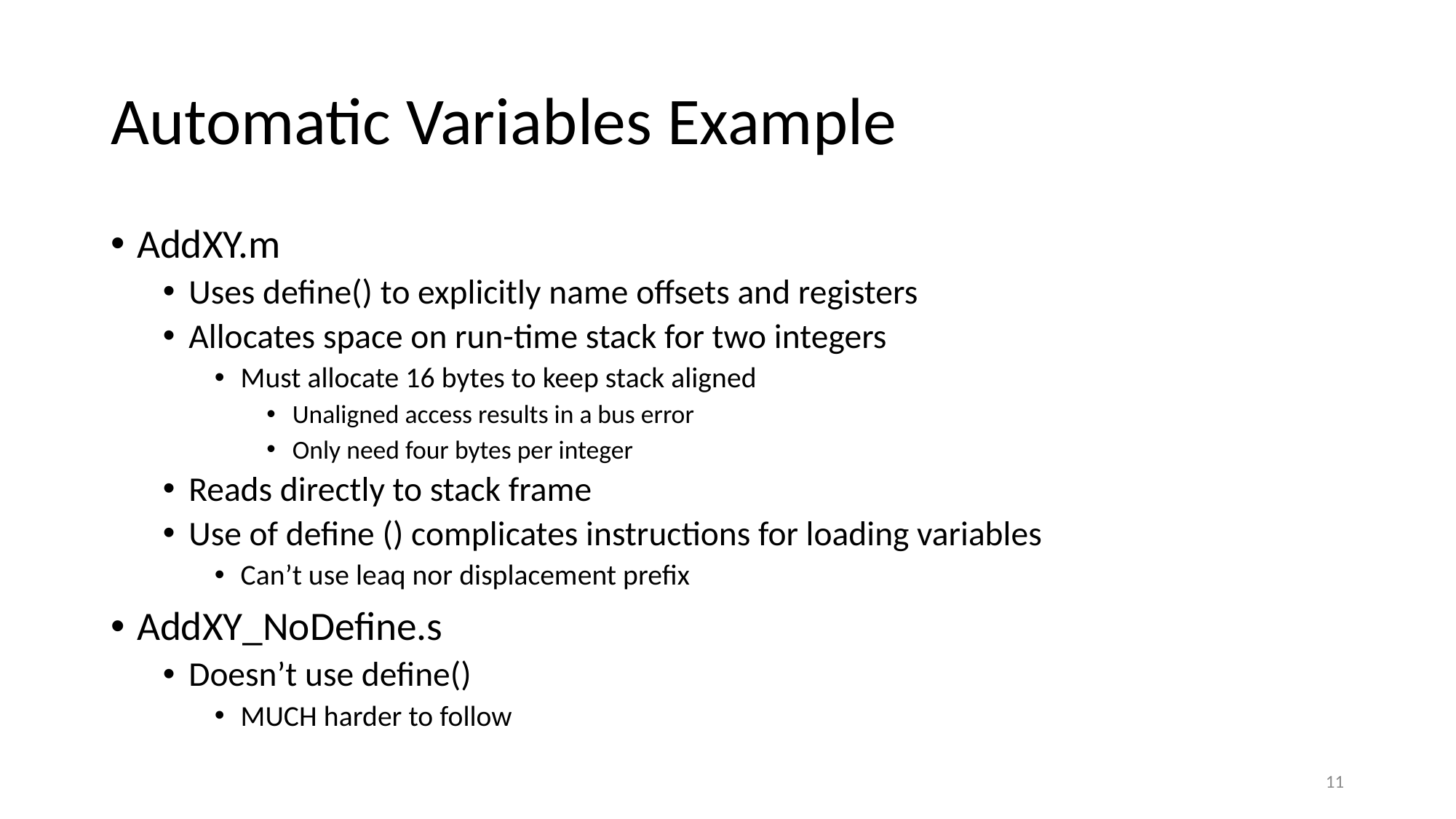

# Automatic Variables Example
AddXY.m
Uses define() to explicitly name offsets and registers
Allocates space on run-time stack for two integers
Must allocate 16 bytes to keep stack aligned
Unaligned access results in a bus error
Only need four bytes per integer
Reads directly to stack frame
Use of define () complicates instructions for loading variables
Can’t use leaq nor displacement prefix
AddXY_NoDefine.s
Doesn’t use define()
MUCH harder to follow
11